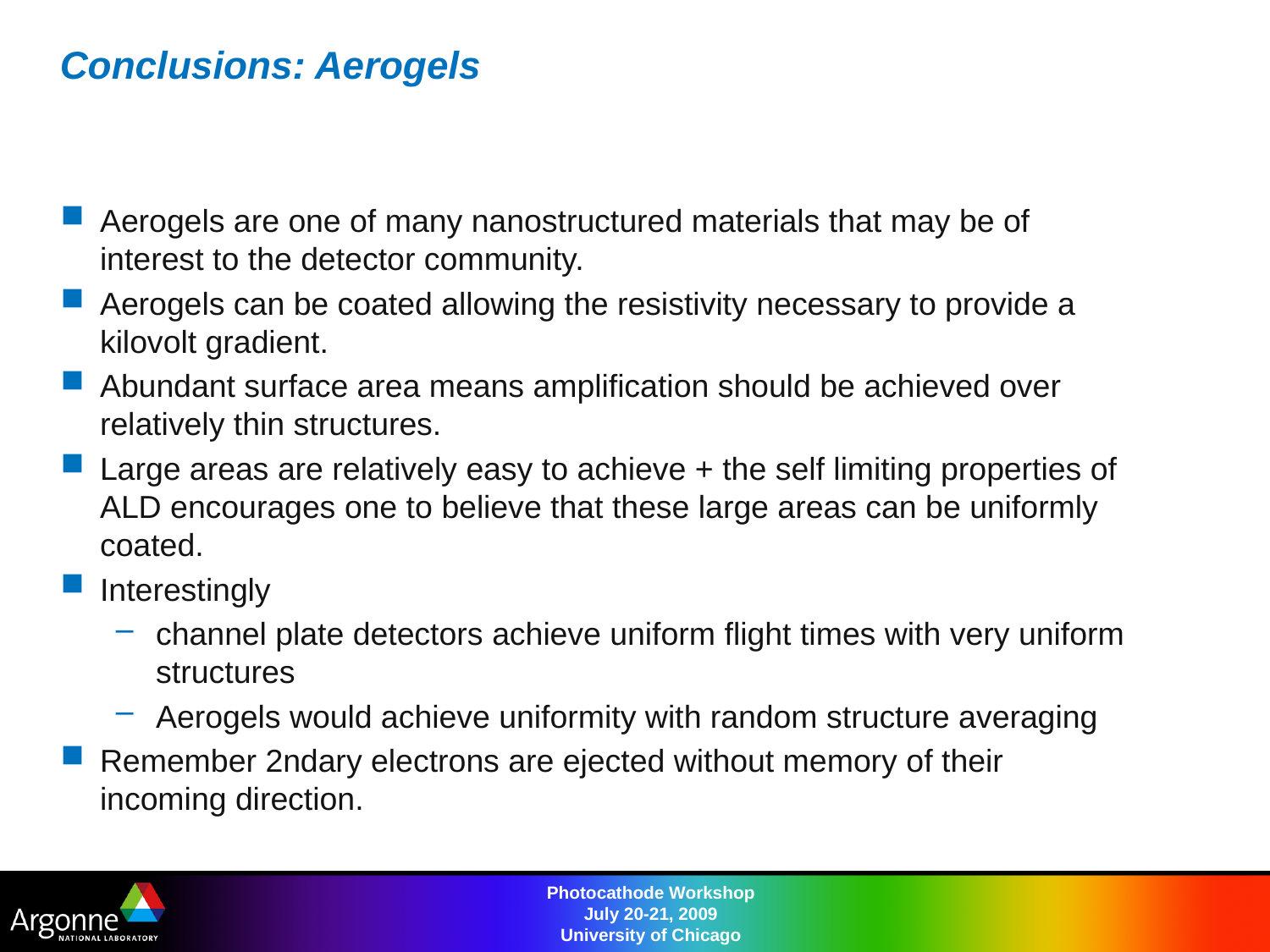

# Conclusions: Aerogels
Aerogels are one of many nanostructured materials that may be of interest to the detector community.
Aerogels can be coated allowing the resistivity necessary to provide a kilovolt gradient.
Abundant surface area means amplification should be achieved over relatively thin structures.
Large areas are relatively easy to achieve + the self limiting properties of ALD encourages one to believe that these large areas can be uniformly coated.
Interestingly
channel plate detectors achieve uniform flight times with very uniform structures
Aerogels would achieve uniformity with random structure averaging
Remember 2ndary electrons are ejected without memory of their incoming direction.